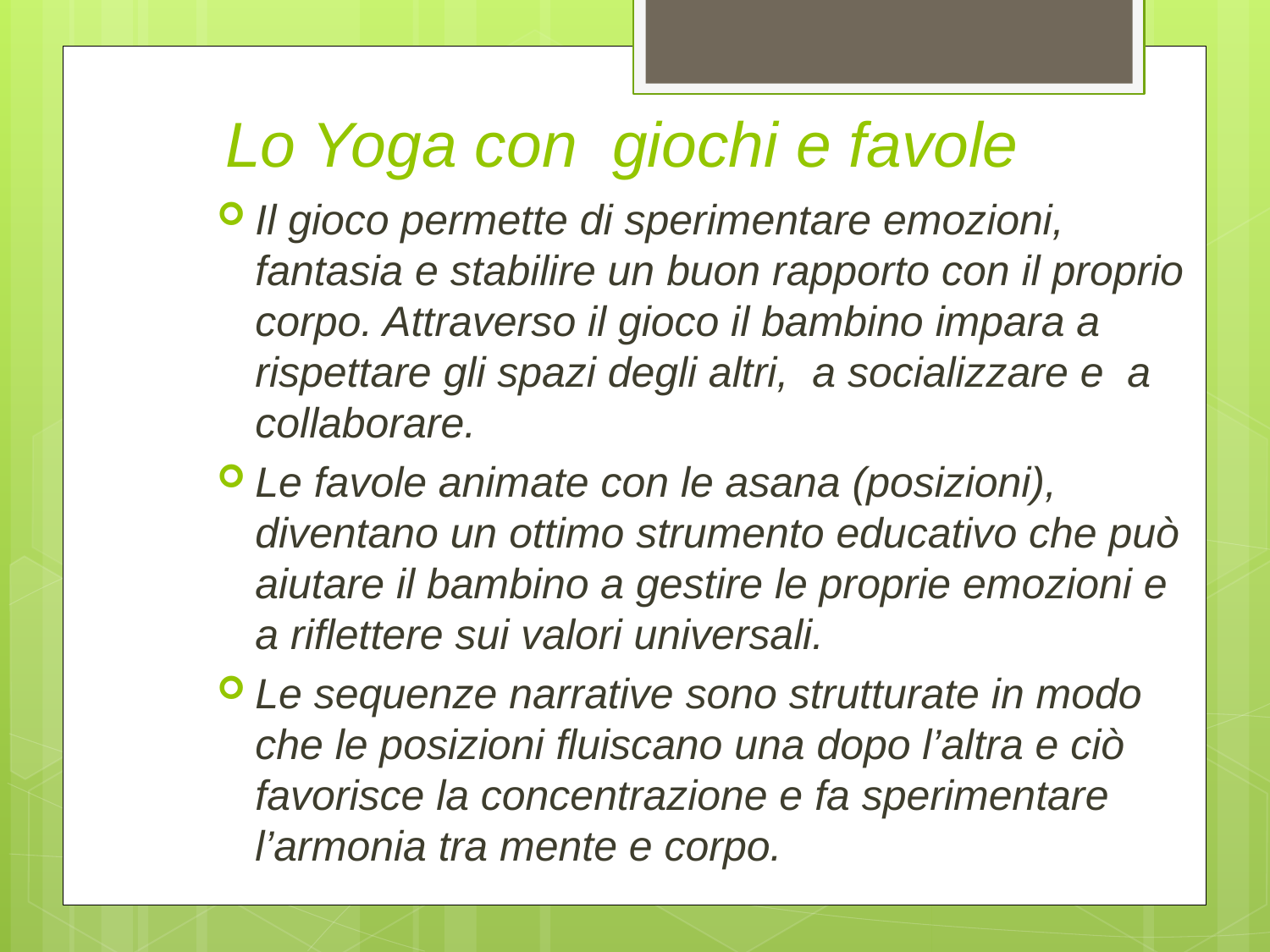

# Lo Yoga con  giochi e favole
Il gioco permette di sperimentare emozioni, fantasia e stabilire un buon rapporto con il proprio corpo. Attraverso il gioco il bambino impara a rispettare gli spazi degli altri,  a socializzare e  a collaborare.
Le favole animate con le asana (posizioni), diventano un ottimo strumento educativo che può aiutare il bambino a gestire le proprie emozioni e a riflettere sui valori universali.
Le sequenze narrative sono strutturate in modo che le posizioni fluiscano una dopo l’altra e ciò favorisce la concentrazione e fa sperimentare l’armonia tra mente e corpo.